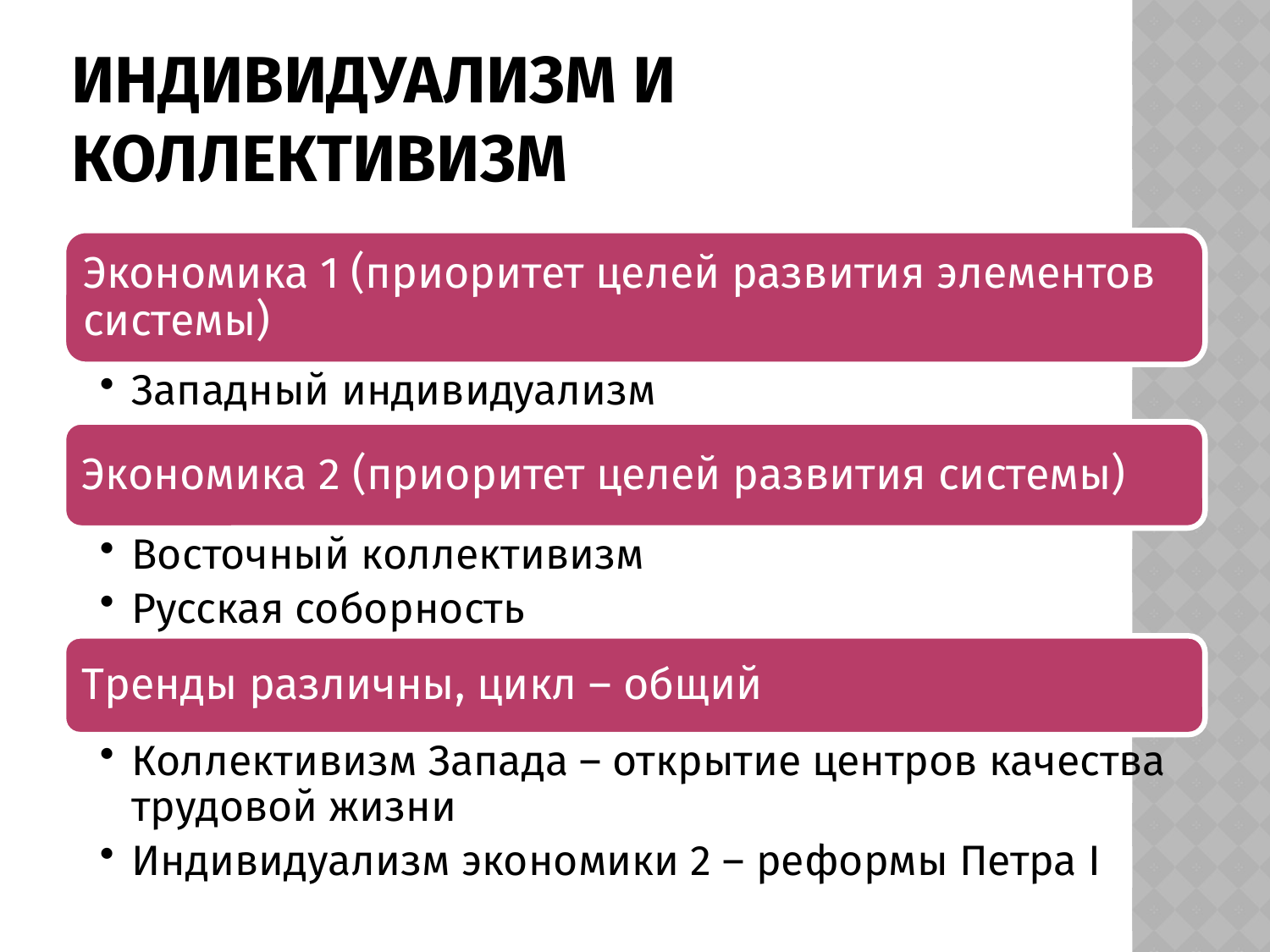

# Индивидуализм и коллективизм
Экономика 1 (приоритет целей развития элементов системы)
Западный индивидуализм
Экономика 2 (приоритет целей развития системы)
Восточный коллективизм
Русская соборность
Тренды различны, цикл – общий
Коллективизм Запада – открытие центров качества трудовой жизни
Индивидуализм экономики 2 – реформы Петра I